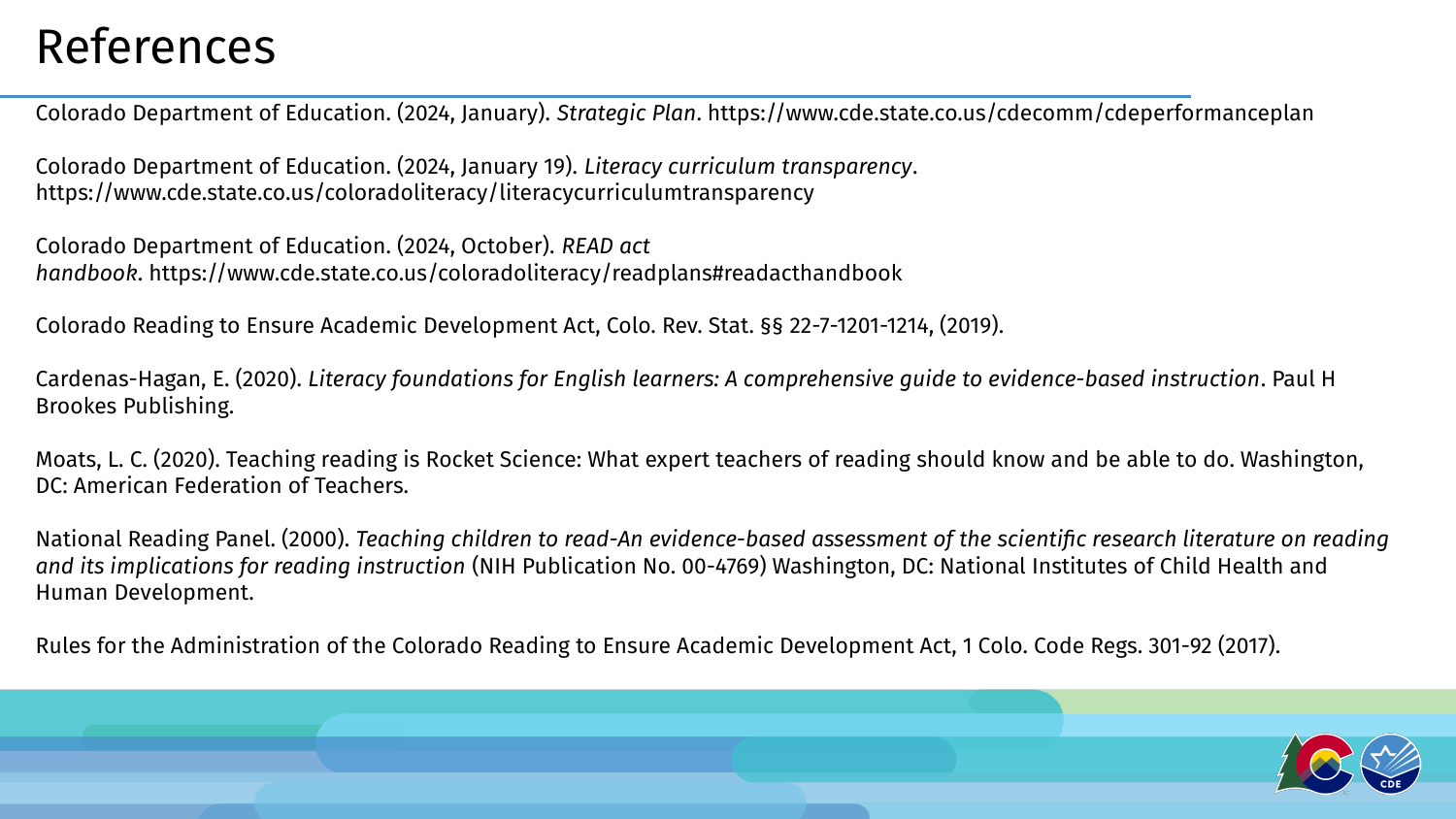

# References
Colorado Department of Education. (2024, January). Strategic Plan. https://www.cde.state.co.us/cdecomm/cdeperformanceplan

Colorado Department of Education. (2024, January 19). Literacy curriculum transparency. https://www.cde.state.co.us/coloradoliteracy/literacycurriculumtransparency

Colorado Department of Education. (2024, October). READ act handbook. https://www.cde.state.co.us/coloradoliteracy/readplans#readacthandbook

Colorado Reading to Ensure Academic Development Act, Colo. Rev. Stat. §§ 22-7-1201-1214, (2019).​

Cardenas-Hagan, E. (2020). Literacy foundations for English learners: A comprehensive guide to evidence-based instruction. Paul H Brookes Publishing.
Moats, L. C. (2020). Teaching reading is Rocket Science: What expert teachers of reading should know and be able to do. Washington, DC: American Federation of Teachers.

National Reading Panel. (2000). Teaching children to read-An evidence-based assessment of the scientific research literature on reading and its implications for reading instruction (NIH Publication No. 00-4769) Washington, DC: National Institutes of Child Health and Human Development.

Rules for the Administration of the Colorado Reading to Ensure Academic Development Act, 1 Colo. Code Regs. 301-92 (2017).